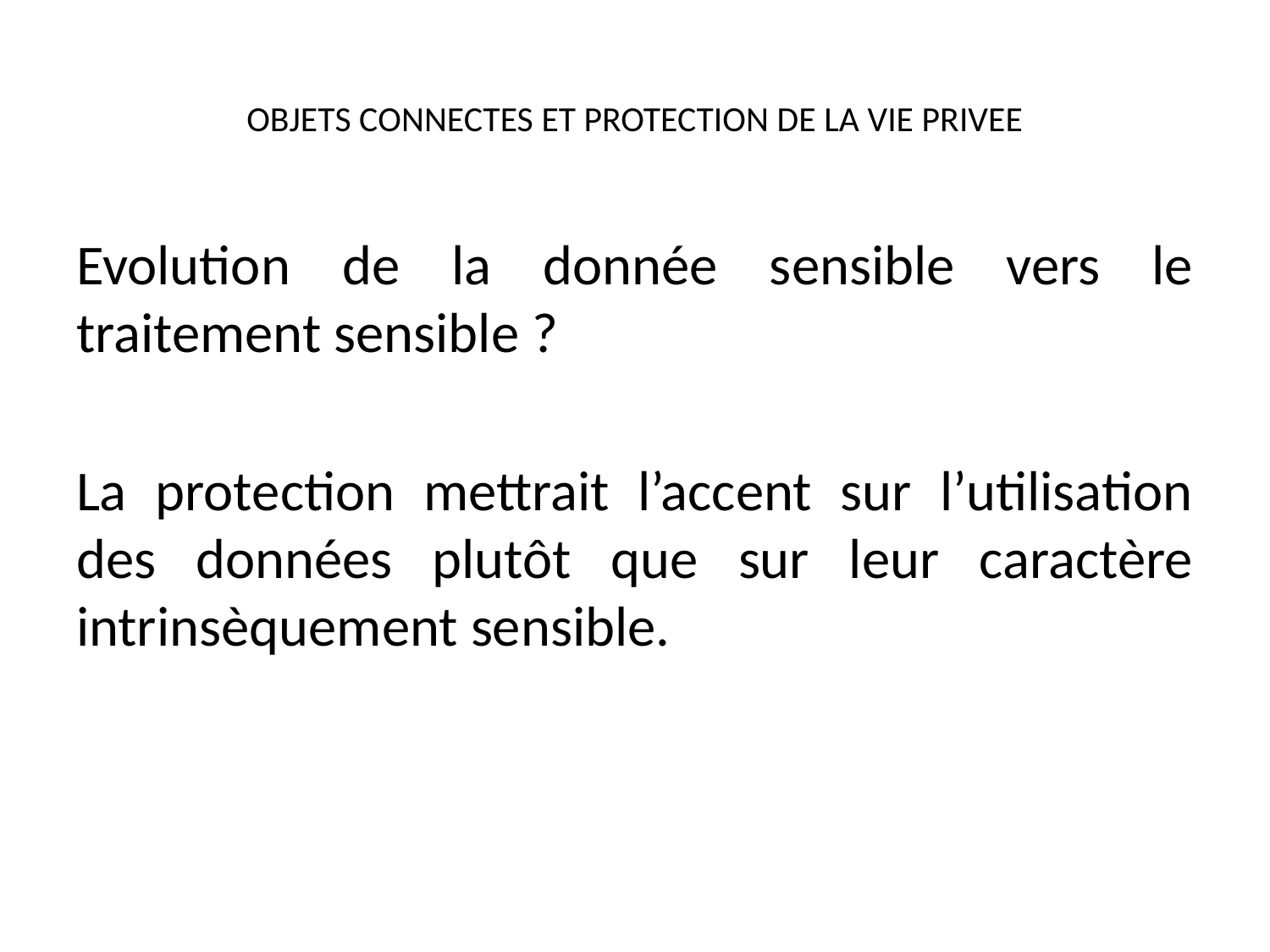

# OBJETS CONNECTES ET PROTECTION DE LA VIE PRIVEE
Evolution de la donnée sensible vers le traitement sensible ?

La protection mettrait l’accent sur l’utilisation des données plutôt que sur leur caractère intrinsèquement sensible.